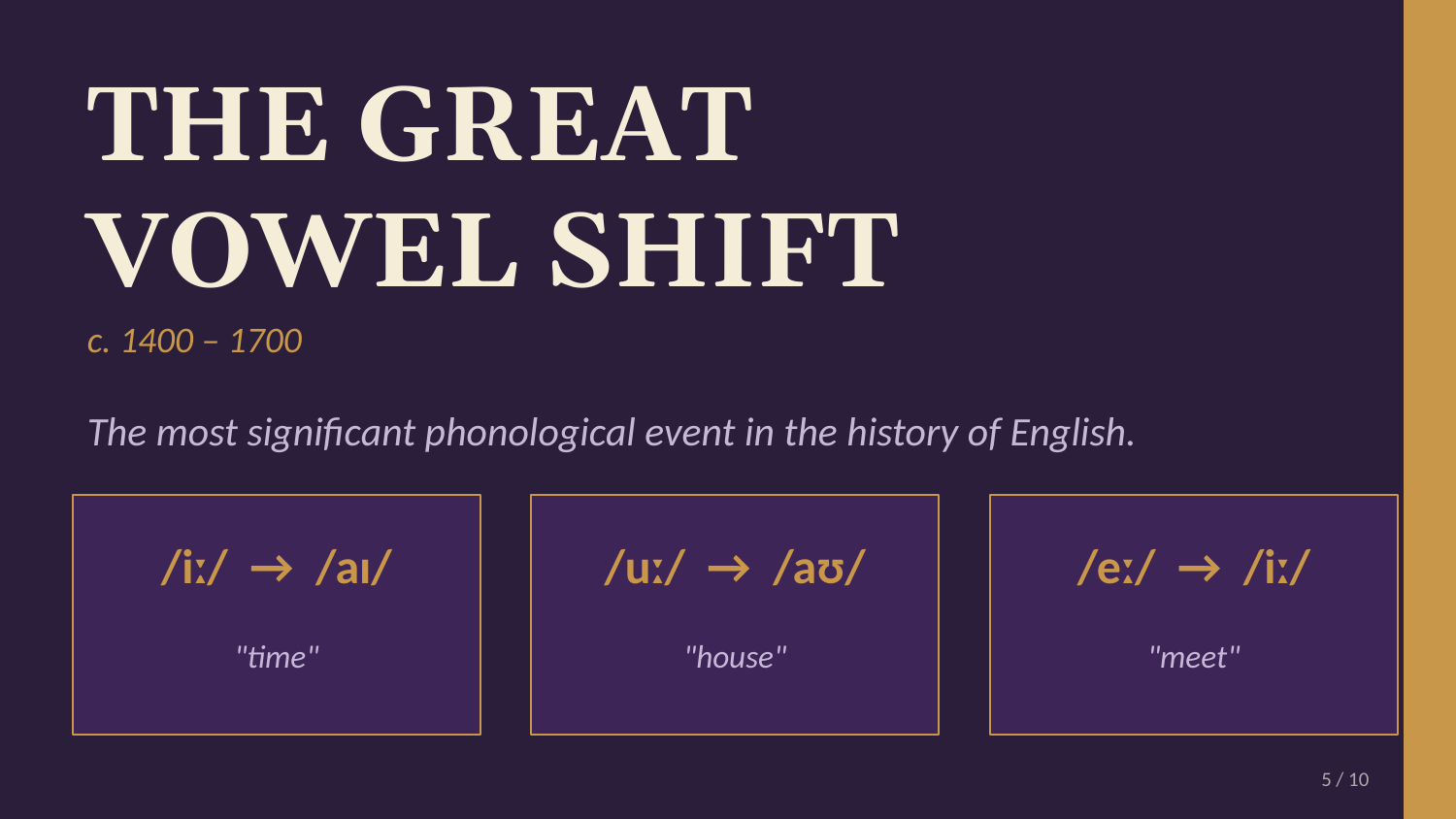

THE GREAT
VOWEL SHIFT
c. 1400 – 1700
The most significant phonological event in the history of English.

/iː/  →  /aɪ/
/uː/  →  /aʊ/
/eː/  →  /iː/
"time"
"house"
"meet"
5 / 10